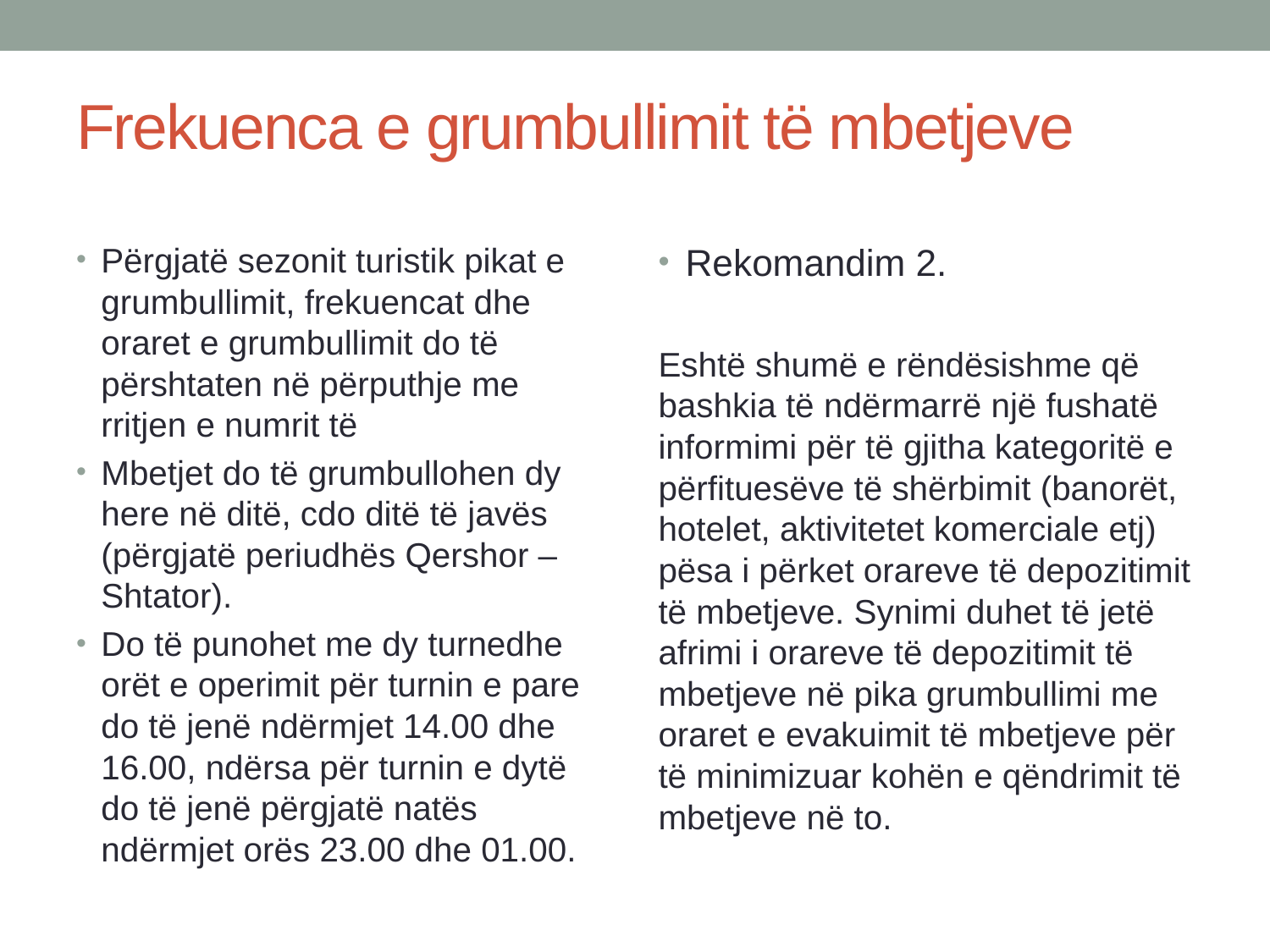

# Frekuenca e grumbullimit të mbetjeve
Përgjatë sezonit turistik pikat e grumbullimit, frekuencat dhe oraret e grumbullimit do të përshtaten në përputhje me rritjen e numrit të
Mbetjet do të grumbullohen dy here në ditë, cdo ditë të javës (përgjatë periudhës Qershor – Shtator).
Do të punohet me dy turnedhe orët e operimit për turnin e pare do të jenë ndërmjet 14.00 dhe 16.00, ndërsa për turnin e dytë do të jenë përgjatë natës ndërmjet orës 23.00 dhe 01.00.

Rekomandim 2.

Eshtë shumë e rëndësishme që bashkia të ndërmarrë një fushatë informimi për të gjitha kategoritë e përfituesëve të shërbimit (banorët, hotelet, aktivitetet komerciale etj) pësa i përket orareve të depozitimit të mbetjeve. Synimi duhet të jetë afrimi i orareve të depozitimit të mbetjeve në pika grumbullimi me oraret e evakuimit të mbetjeve për të minimizuar kohën e qëndrimit të mbetjeve në to.